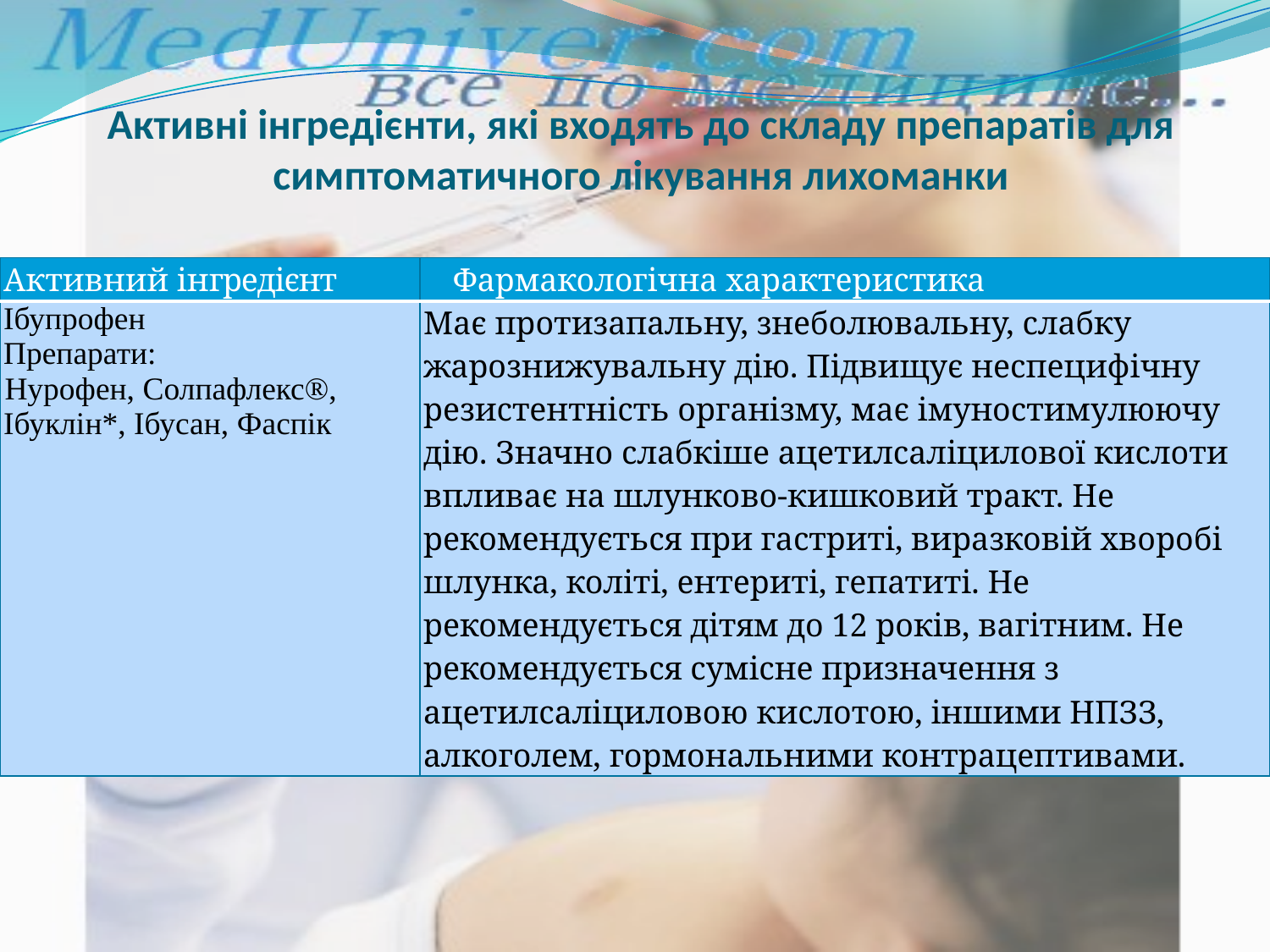

Активні інгредієнти, які входять до складу препаратів для симптоматичного лікування лихоманки
| Активний інгредієнт | Фармакологічна характеристика |
| --- | --- |
| Ібупрофен Препарати: Нурофен, Солпафлекс®, Ібуклін\*, Ібусан, Фаспік | Має протизапальну, знеболювальну, слабку жарознижувальну дію. Підвищує неспецифічну резистентність організму, має імуностимулюючу дію. Значно слабкіше ацетилсаліцилової кислоти впливає на шлунково-кишковий тракт. Не рекомендується при гастриті, виразковій хворобі шлунка, коліті, ентериті, гепатиті. Не рекомендується дітям до 12 років, вагітним. Не рекомендується сумісне призначення з ацетилсаліциловою кислотою, іншими НПЗЗ, алкоголем, гормональними контрацептивами. |